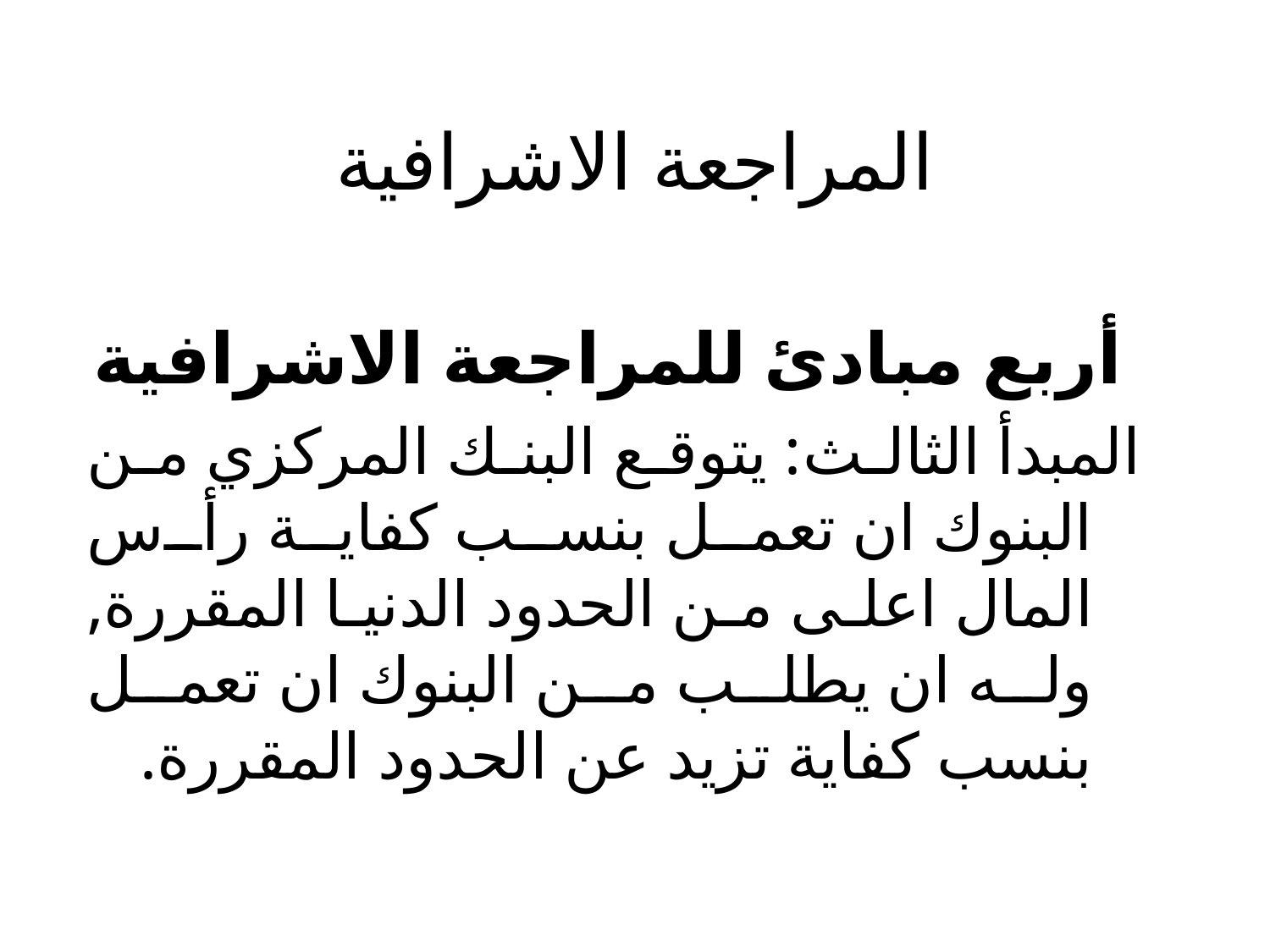

# المراجعة الاشرافية
 أربع مبادئ للمراجعة الاشرافية
المبدأ الثالث: يتوقع البنك المركزي من البنوك ان تعمل بنسب كفاية رأس المال اعلى من الحدود الدنيا المقررة, وله ان يطلب من البنوك ان تعمل بنسب كفاية تزيد عن الحدود المقررة.